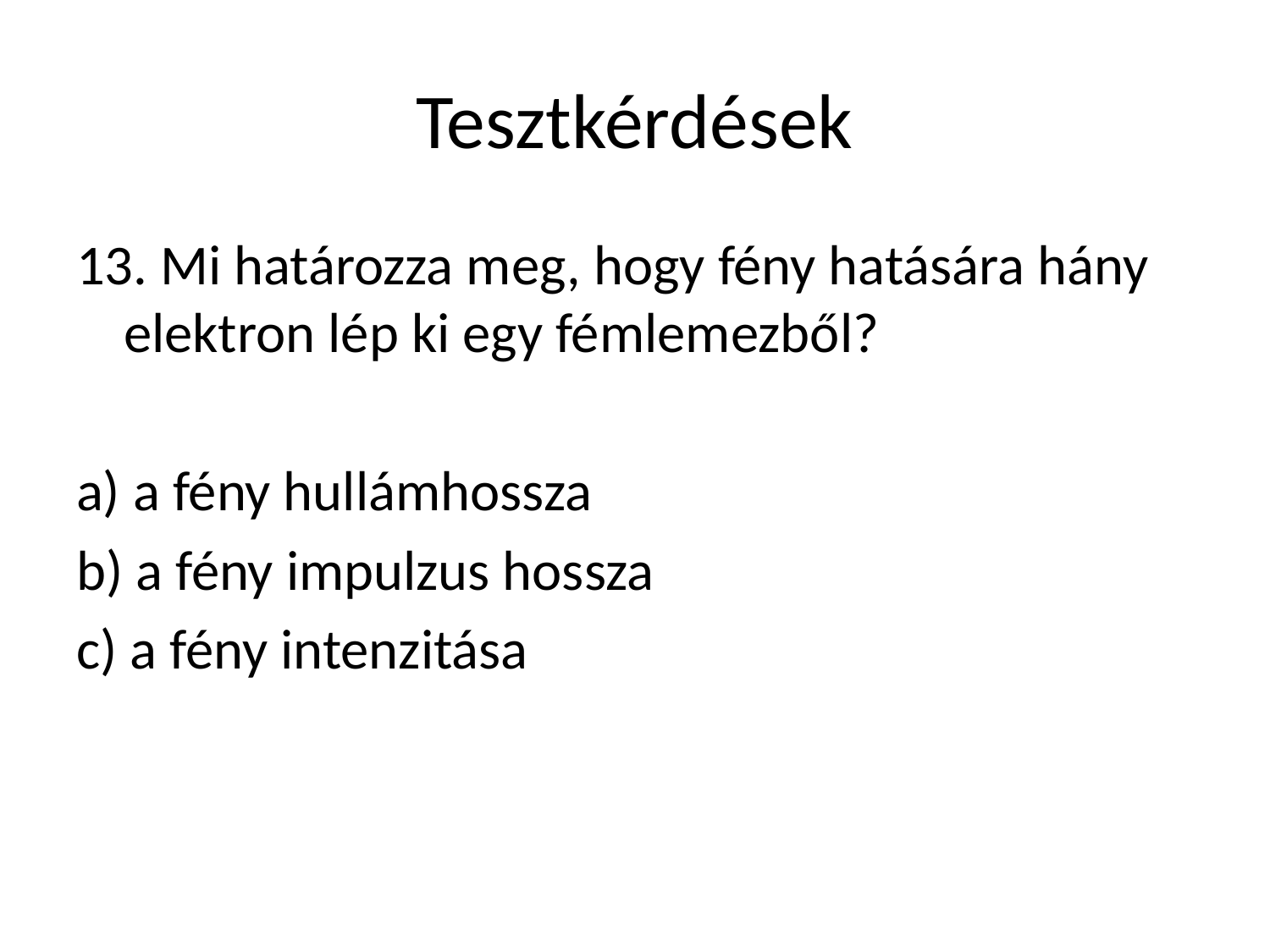

# Tesztkérdések
13. Mi határozza meg, hogy fény hatására hány elektron lép ki egy fémlemezből?

a) a fény hullámhossza
b) a fény impulzus hossza
c) a fény intenzitása